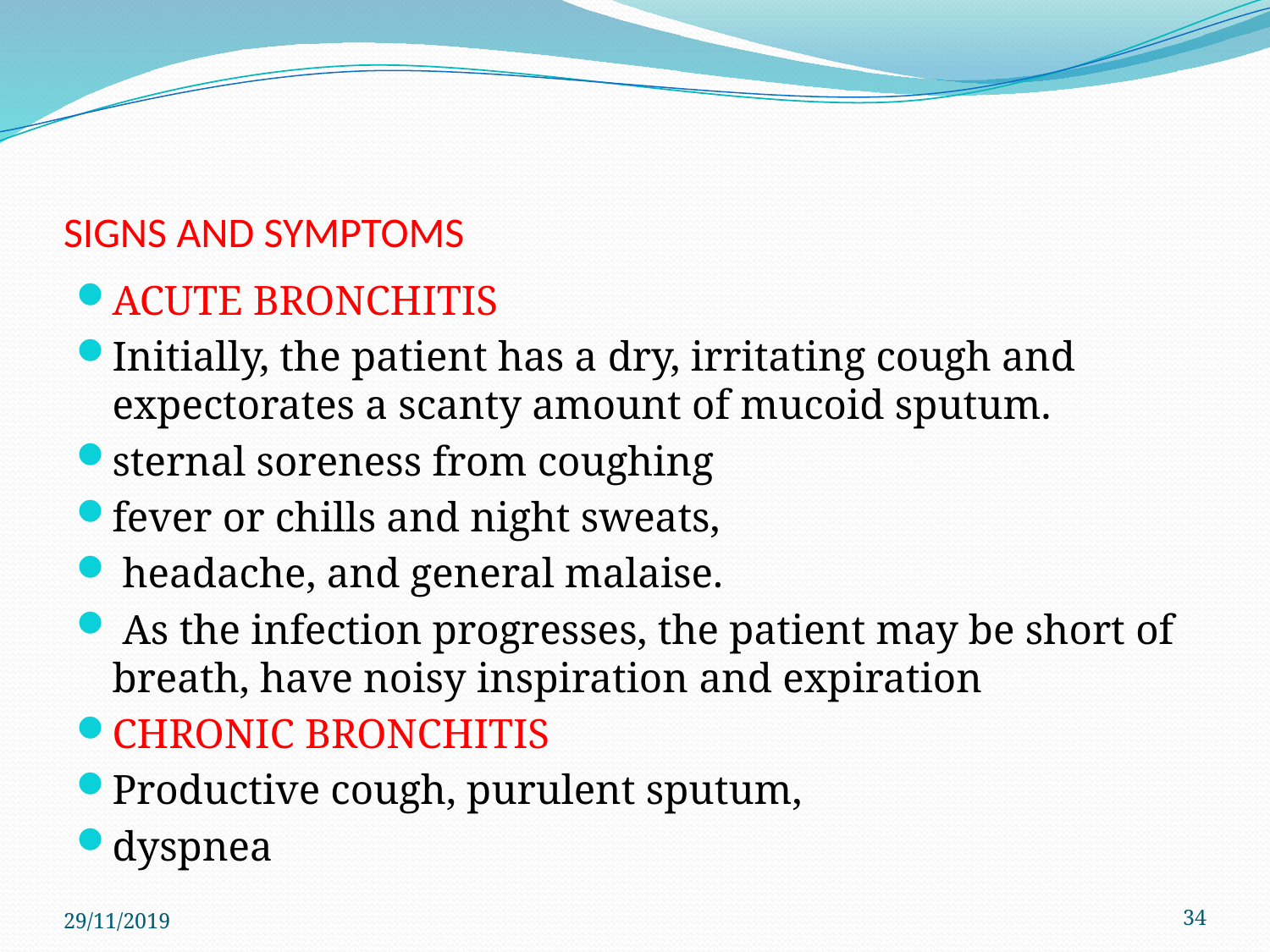

# SIGNS AND SYMPTOMS
ACUTE BRONCHITIS
Initially, the patient has a dry, irritating cough and expectorates a scanty amount of mucoid sputum.
sternal soreness from coughing
fever or chills and night sweats,
 headache, and general malaise.
 As the infection progresses, the patient may be short of breath, have noisy inspiration and expiration
CHRONIC BRONCHITIS
Productive cough, purulent sputum,
dyspnea

29/11/2019
34